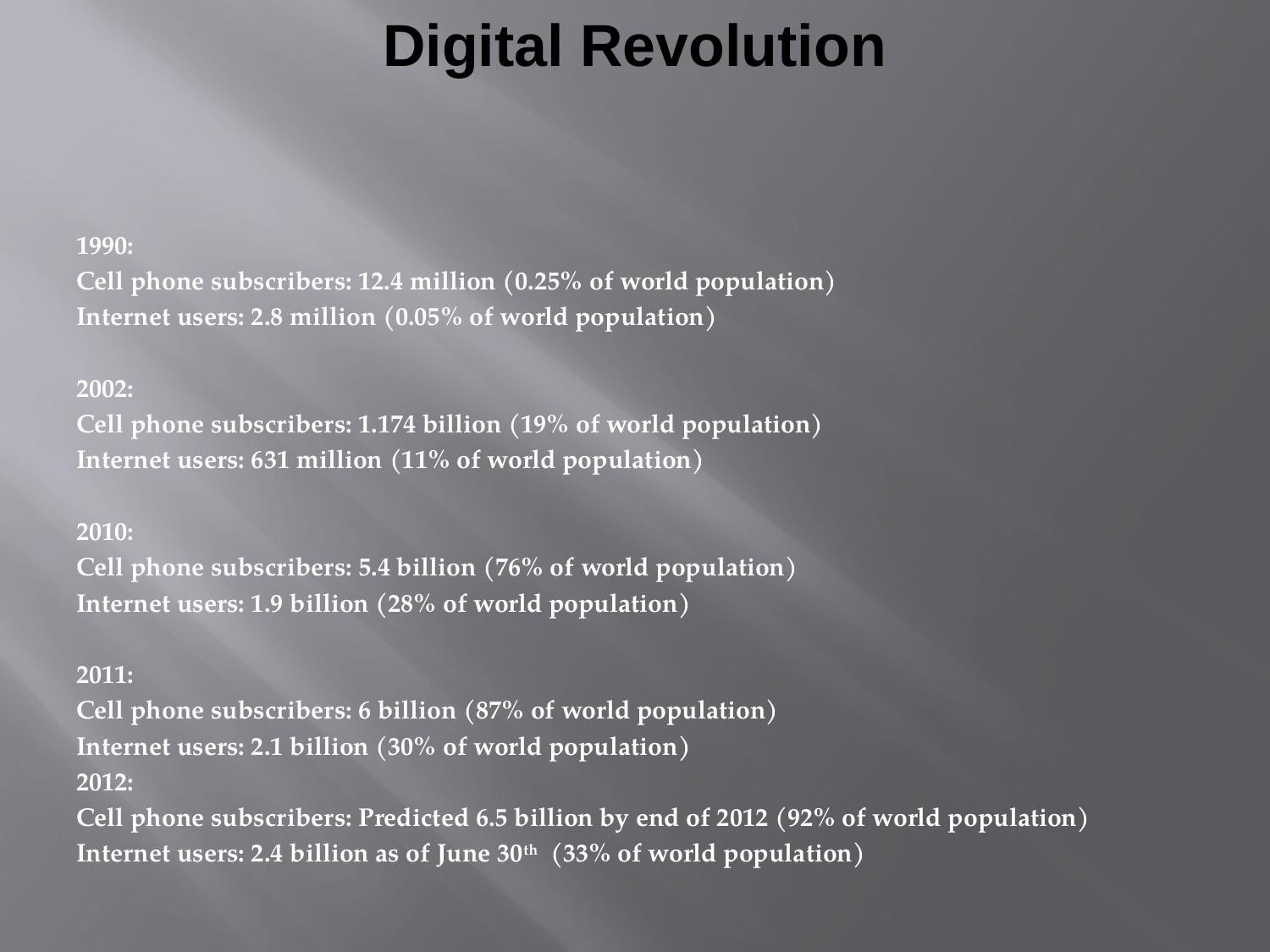

# Digital Revolution
1990:
Cell phone subscribers: 12.4 million (0.25% of world population)
Internet users: 2.8 million (0.05% of world population)

2002:
Cell phone subscribers: 1.174 billion (19% of world population)
Internet users: 631 million (11% of world population)

2010:
Cell phone subscribers: 5.4 billion (76% of world population)
Internet users: 1.9 billion (28% of world population)

2011:
Cell phone subscribers: 6 billion (87% of world population)
Internet users: 2.1 billion (30% of world population)
2012:
Cell phone subscribers: Predicted 6.5 billion by end of 2012 (92% of world population)
Internet users: 2.4 billion as of June 30th  (33% of world population)